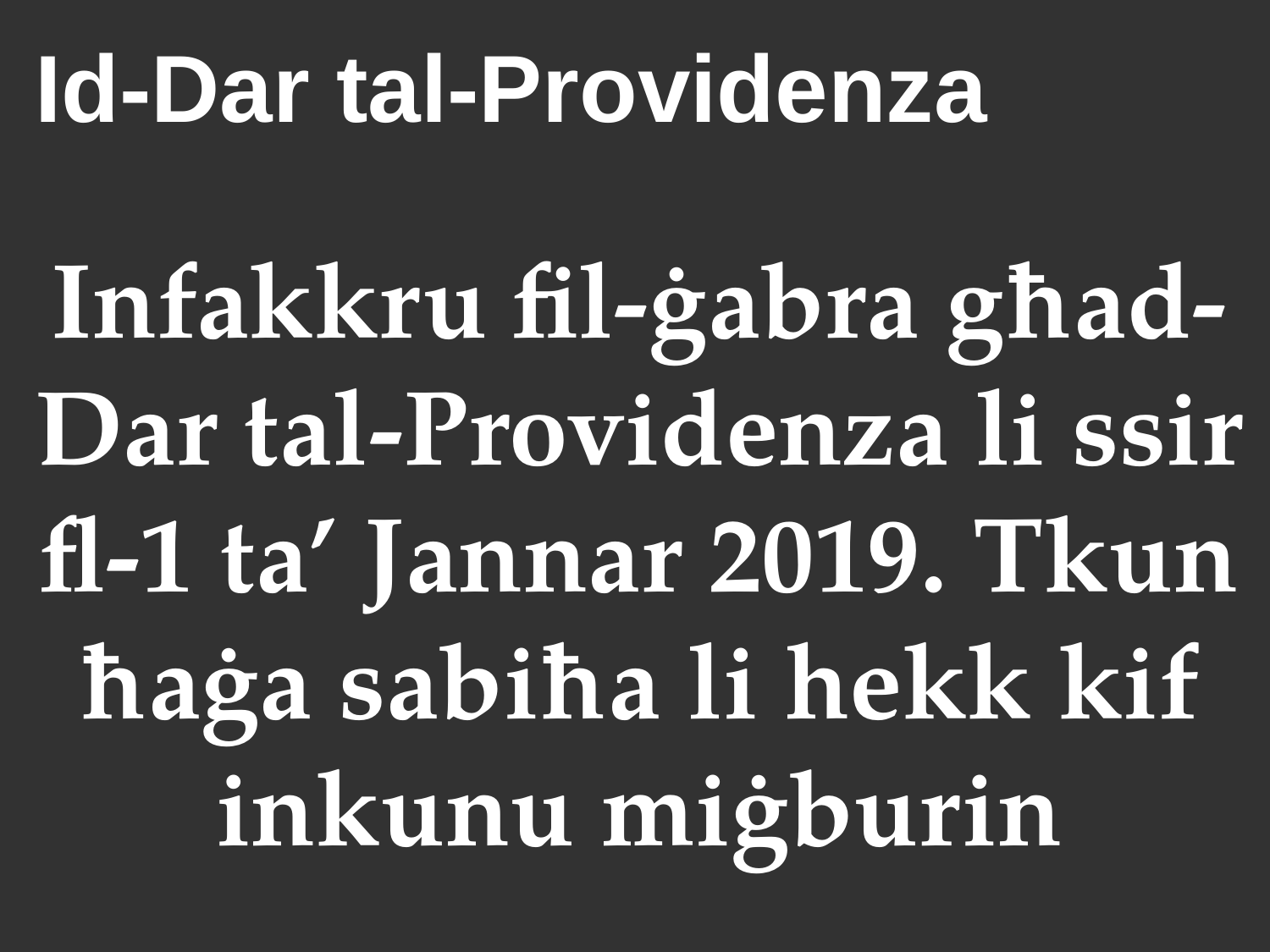

# Id-Dar tal-Providenza
Infakkru fil-ġabra għad-Dar tal-Providenza li ssir fl-1 ta’ Jannar 2019. Tkun ħaġa sabiħa li hekk kif inkunu miġburin